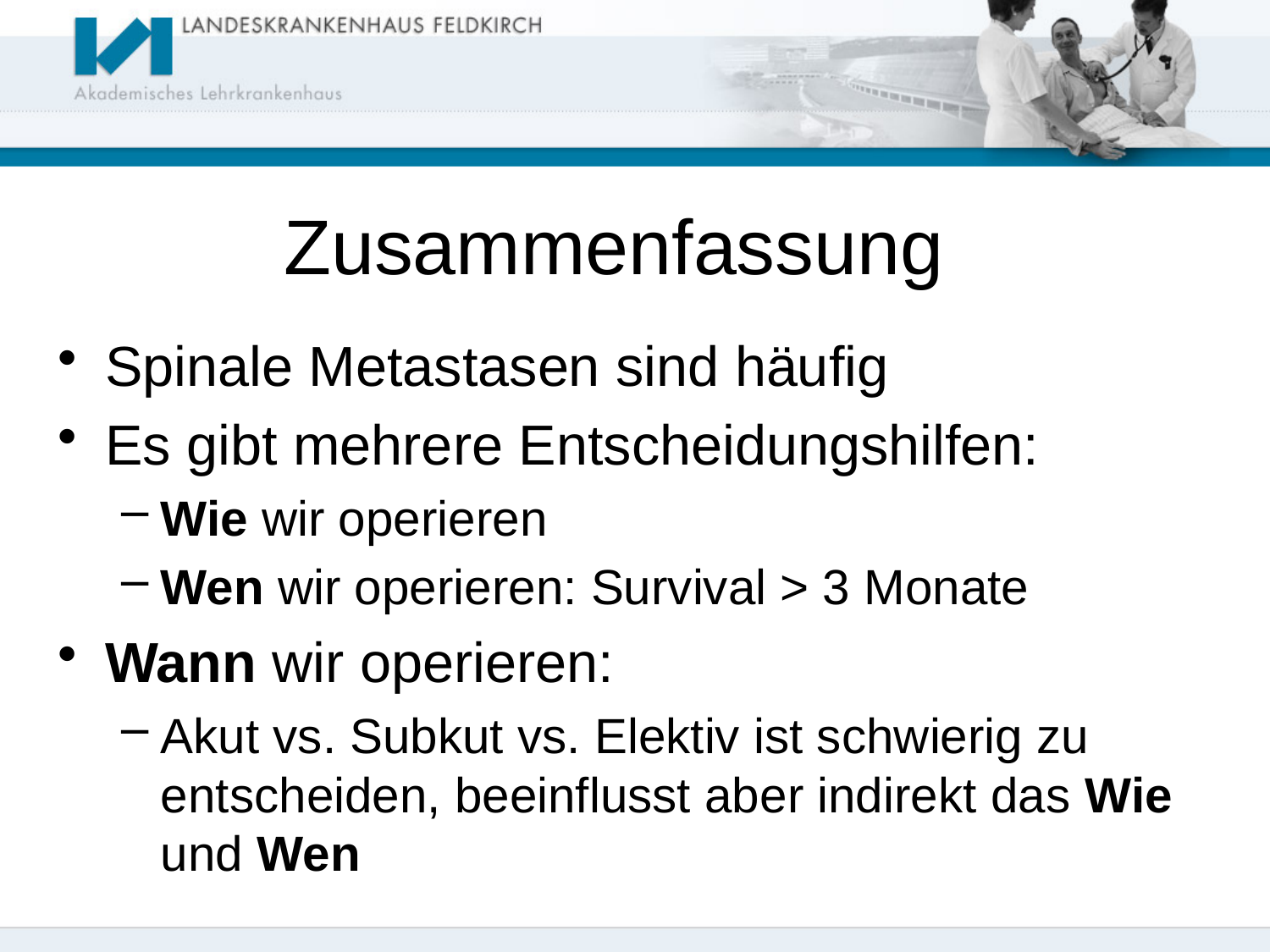

# Zusammenfassung
Spinale Metastasen sind häufig
Es gibt mehrere Entscheidungshilfen:
Wie wir operieren
Wen wir operieren: Survival > 3 Monate
Wann wir operieren:
Akut vs. Subkut vs. Elektiv ist schwierig zu entscheiden, beeinflusst aber indirekt das Wie und Wen